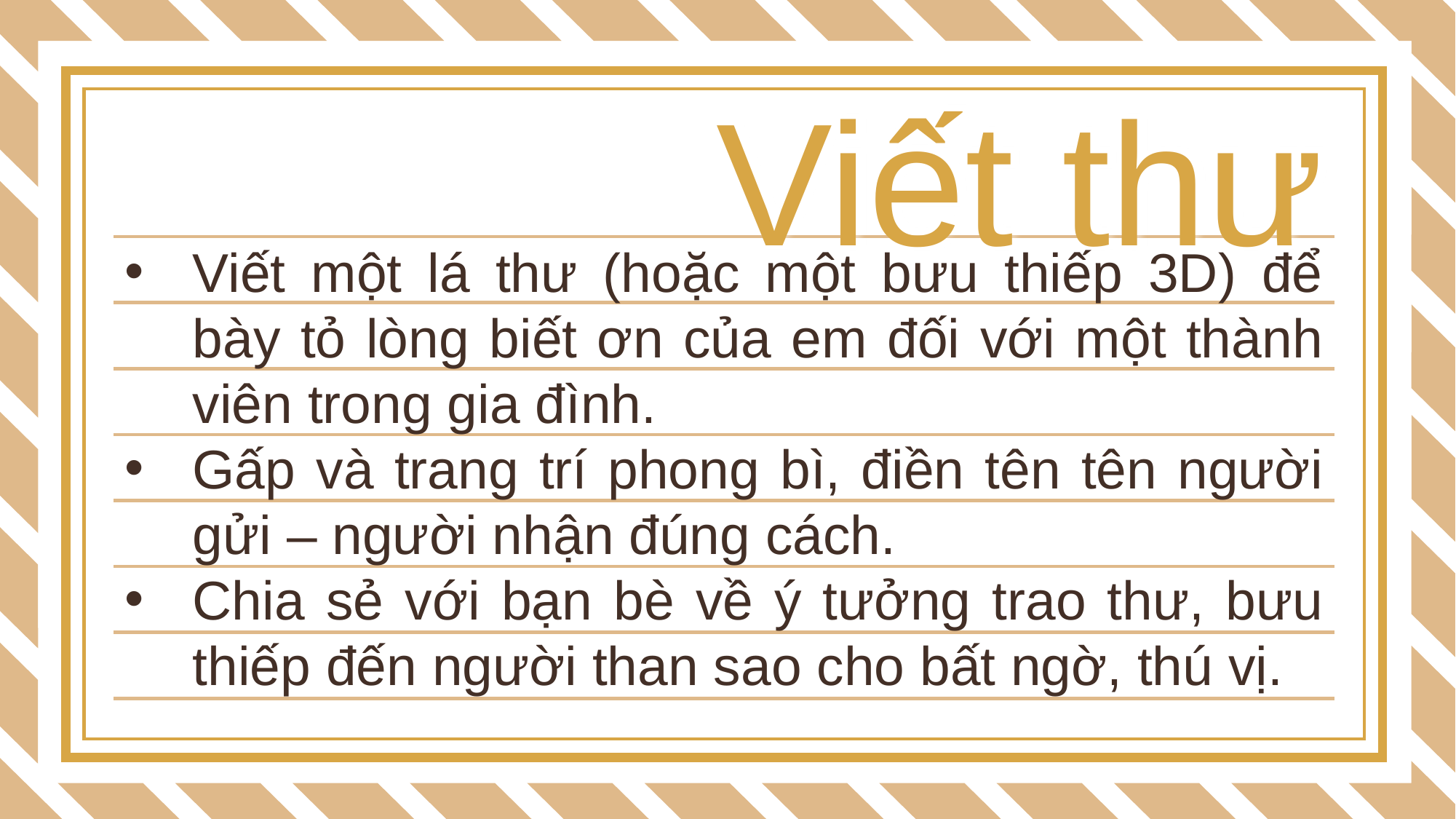

Viết thư

Viết một lá thư (hoặc một bưu thiếp 3D) để bày tỏ lòng biết ơn của em đối với một thành viên trong gia đình.
Gấp và trang trí phong bì, điền tên tên người gửi – người nhận đúng cách.
Chia sẻ với bạn bè về ý tưởng trao thư, bưu thiếp đến người than sao cho bất ngờ, thú vị.